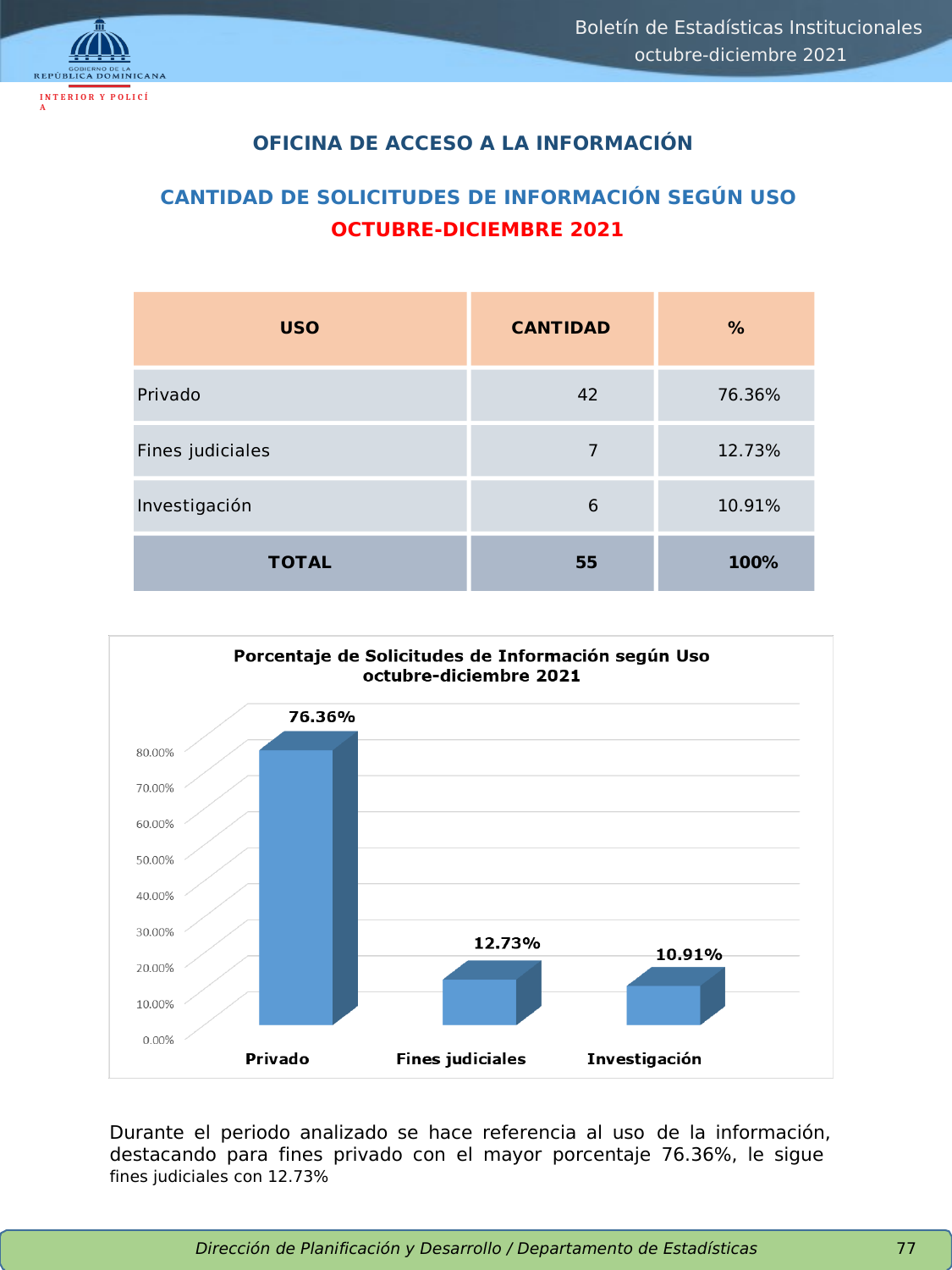

Boletín de Estadísticas Institucionales
octubre-diciembre 2021
I N T E R I O R  Y  P O L I C Í A
OFICINA DE ACCESO A LA INFORMACIÓN
CANTIDAD DE SOLICITUDES DE INFORMACIÓN SEGÚN USO
OCTUBRE-DICIEMBRE 2021

USO

CANTIDAD

%

Privado

42

76.36%

Fines judiciales

7

12.73%

Investigación

6

10.91%

TOTAL

55

100%

Durante el periodo analizado se hace referencia al uso
de la información,
destacando para fines privado con el mayor porcentaje 76.36%, le sigue
fines judiciales con 12.73%

Dirección de Planificación y Desarrollo / Departamento de Estadísticas
77